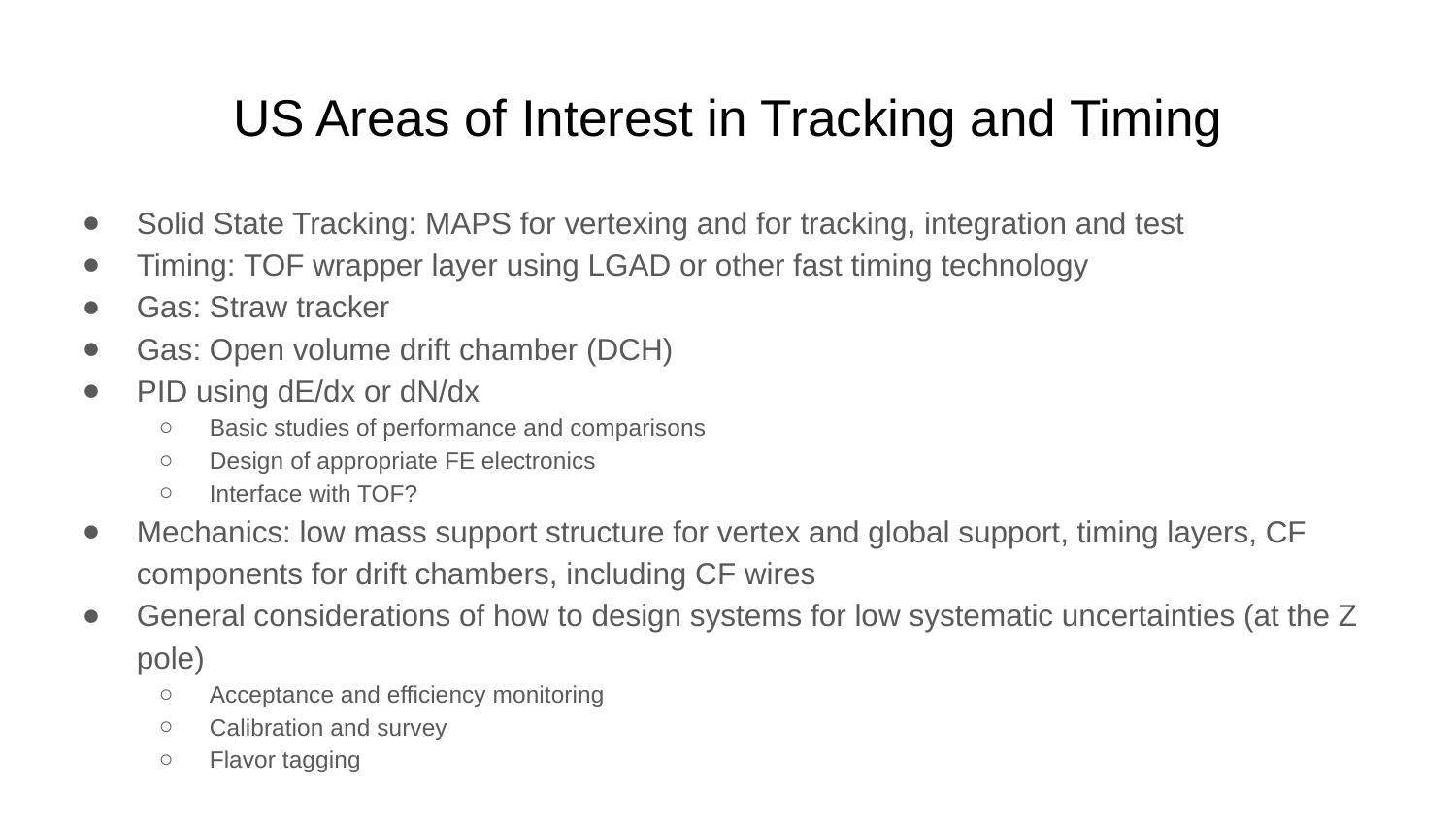

US Areas of Interest in Tracking and Timing
Solid State Tracking: MAPS for vertexing and for tracking, integration and test
Timing: TOF wrapper layer using LGAD or other fast timing technology
Gas: Straw tracker
Gas: Open volume drift chamber (DCH)
PID using dE/dx or dN/dx
Basic studies of performance and comparisons
Design of appropriate FE electronics
Interface with TOF?
Mechanics: low mass support structure for vertex and global support, timing layers, CF components for drift chambers, including CF wires
General considerations of how to design systems for low systematic uncertainties (at the Z pole)
Acceptance and efficiency monitoring
Calibration and survey
Flavor tagging